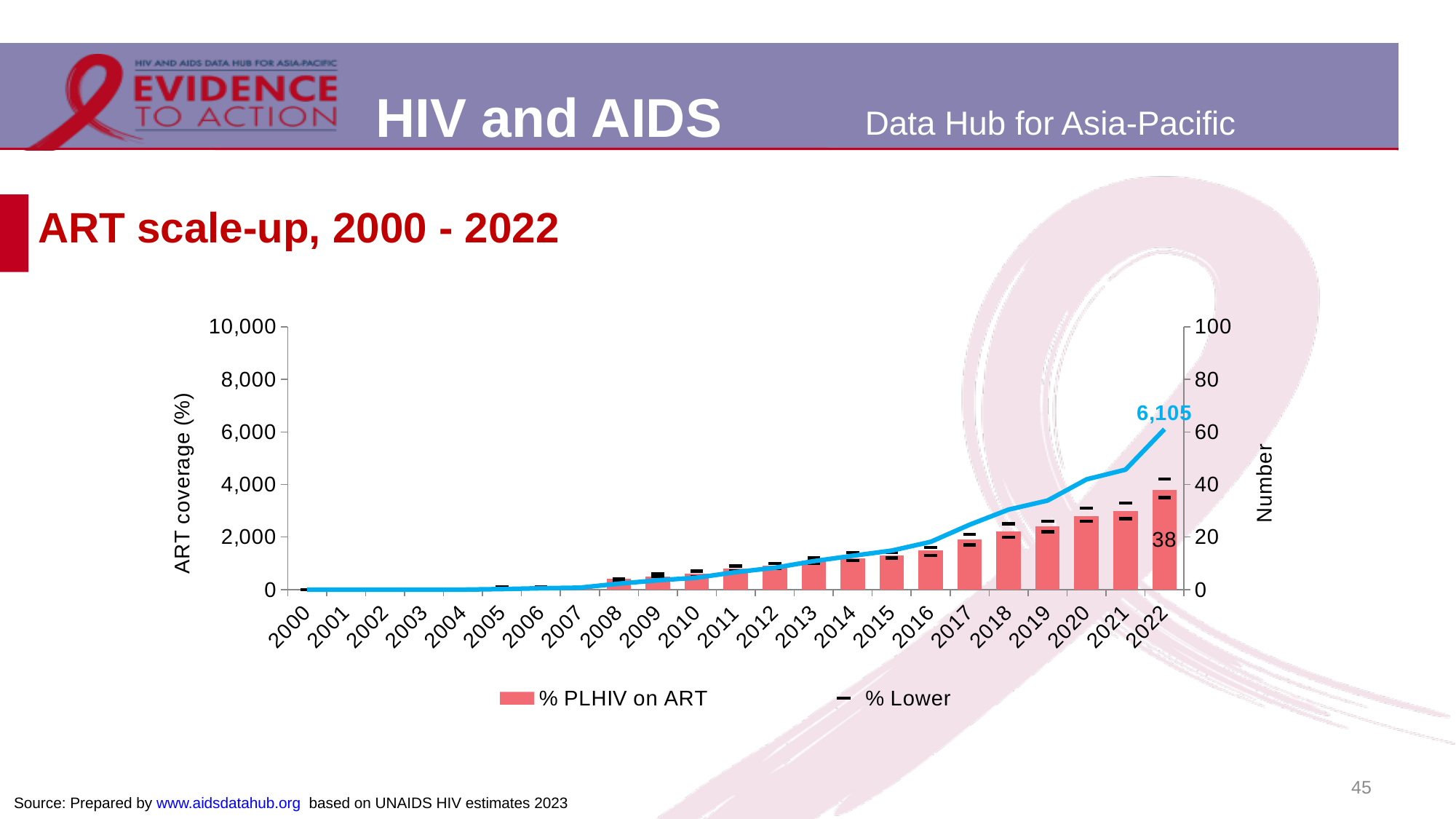

# ART scale-up, 2000 - 2022

### Chart

| Category | % PLHIV on ART |  Number of people on ART  | % Lower | %Upper |
|---|---|---|---|---|
| 2000 | 0.0 | 0.0 | 0.0 | 0.0 |
| 2001 | 0.0 | 0.0 | 0.0 | 0.0 |
| 2002 | 0.0 | 0.0 | 0.0 | 0.0 |
| 2003 | 0.0 | 0.0 | 0.0 | 0.0 |
| 2004 | 0.0 | 0.0 | 0.0 | 0.0 |
| 2005 | 0.0 | 20.0 | 0.0 | 1.0 |
| 2006 | 1.0 | 52.0 | 1.0 | 1.0 |
| 2007 | 1.0 | 74.0 | 1.0 | 1.0 |
| 2008 | 4.0 | 227.0 | 3.0 | 4.0 |
| 2009 | 5.0 | 354.0 | 5.0 | 6.0 |
| 2010 | 6.0 | 454.0 | 5.0 | 7.0 |
| 2011 | 8.0 | 664.0 | 7.0 | 9.0 |
| 2012 | 9.0 | 831.0 | 8.0 | 10.0 |
| 2013 | 11.0 | 1083.0 | 10.0 | 12.0 |
| 2014 | 12.0 | 1287.0 | 11.0 | 14.0 |
| 2015 | 13.0 | 1483.0 | 12.0 | 14.0 |
| 2016 | 15.0 | 1817.0 | 13.0 | 16.0 |
| 2017 | 19.0 | 2470.0 | 17.0 | 21.0 |
| 2018 | 22.0 | 3045.0 | 20.0 | 25.0 |
| 2019 | 24.0 | 3388.0 | 22.0 | 26.0 |
| 2020 | 28.0 | 4194.0 | 26.0 | 31.0 |
| 2021 | 30.0 | 4565.0 | 27.0 | 33.0 |
| 2022 | 38.0 | 6105.0 | 35.0 | 42.0 |
45
Source: Prepared by www.aidsdatahub.org  based on UNAIDS HIV estimates 2023